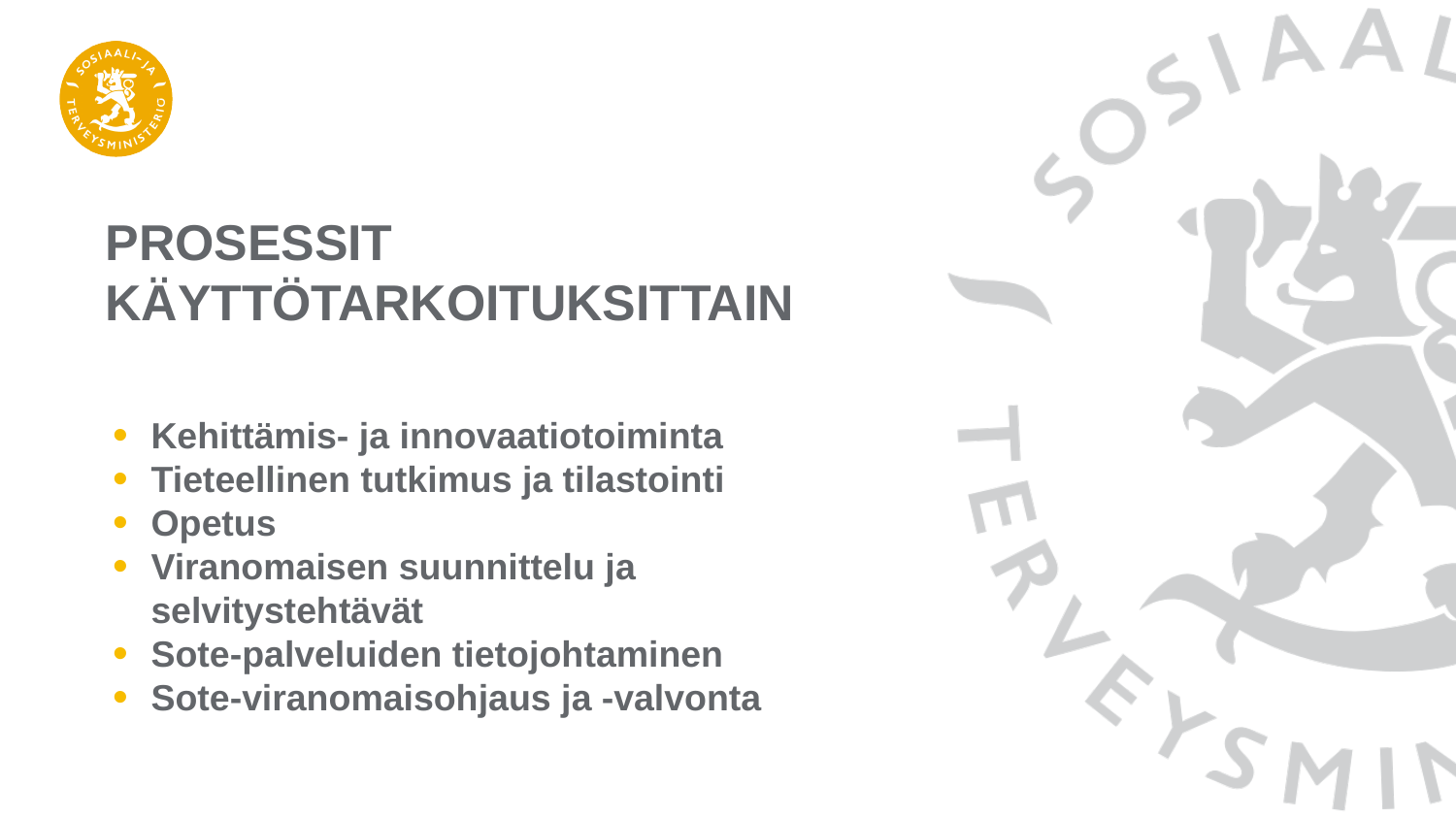

# Prosessit käyttötarkoituksittain

Kehittämis- ja innovaatiotoiminta
Tieteellinen tutkimus ja tilastointi
Opetus
Viranomaisen suunnittelu ja selvitystehtävät
Sote-palveluiden tietojohtaminen
Sote-viranomaisohjaus ja -valvonta